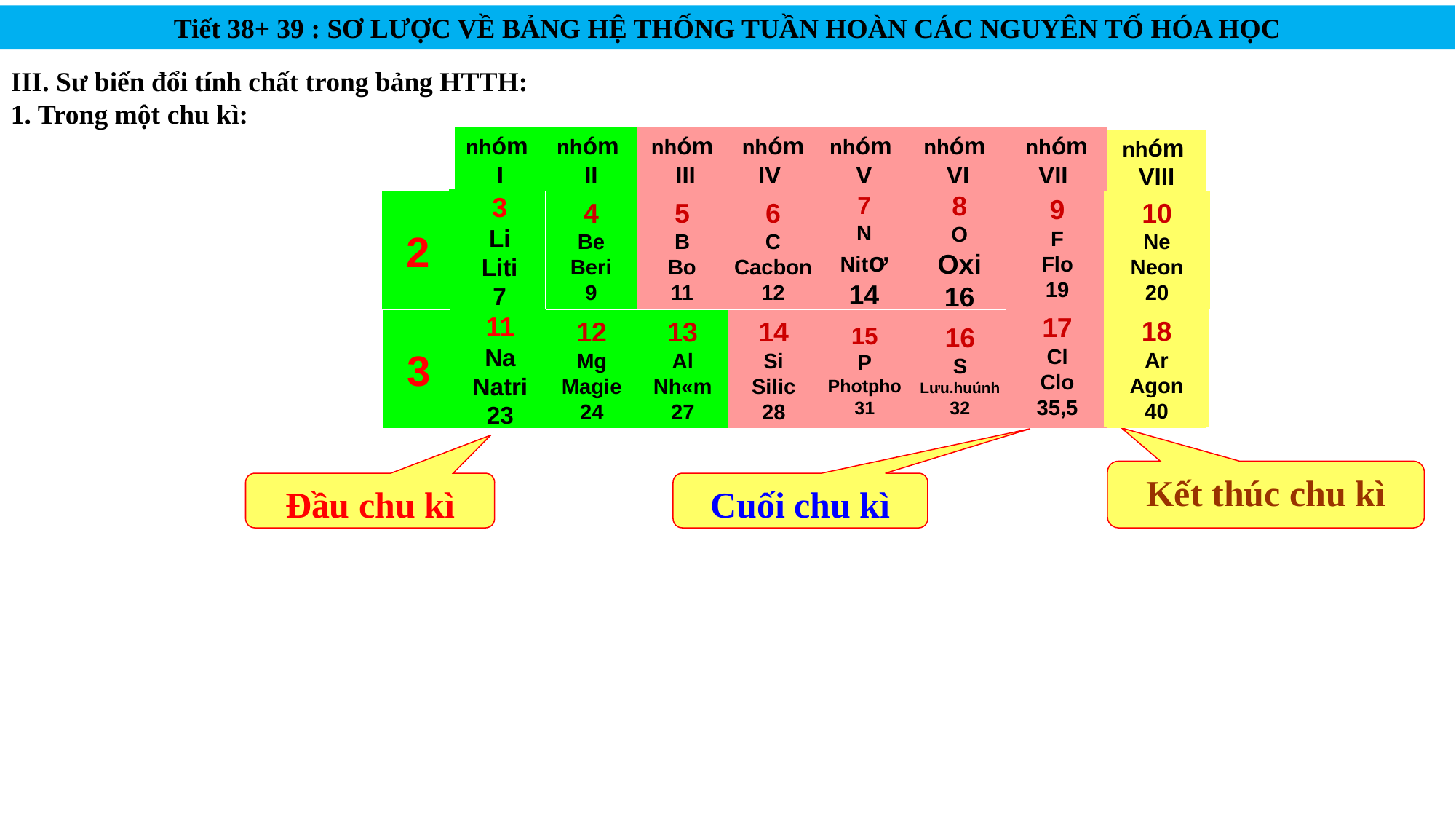

Tiết 38+ 39 : SƠ LƯỢC VỀ BẢNG HỆ THỐNG TUẦN HOÀN CÁC NGUYÊN TỐ HÓA HỌC
III. Sư biến đổi tính chất trong bảng HTTH:
1. Trong một chu kì:

nhóm
I
nhóm
II
nhóm
 III
nhóm
IV
nhóm
V
nhóm
VI
nhóm
VII
nhóm
VIII
9
F
Flo
19
3
Li
Liti
7
11
Na
Natri
23
2
3
Li
Liti
7
4
Be
Beri
9
5
B
Bo
11
6
C
Cacbon
12
7
N
Nitơ
14
8
O
Oxi
16
10
Ne
Neon
20
10
Ne
Neon
20
9
F
Flo
19
17
Cl
Clo
35,5
18
Ar
Agon
40
17
Cl
Clo
35,5
3
11
Na
Natri
23
12
Mg
Magie
24
13
Al
Nh«m
27
14
Si
Silic
28
15
P
Photpho
31
16
S
Lưu.huúnh
32
18
Ar
Agon
40
Kết thúc chu kì
Đầu chu kì
Cuối chu kì

KhÝ hiÕm
Kim lo¹i M¹nh
Phi Kim M¹nh